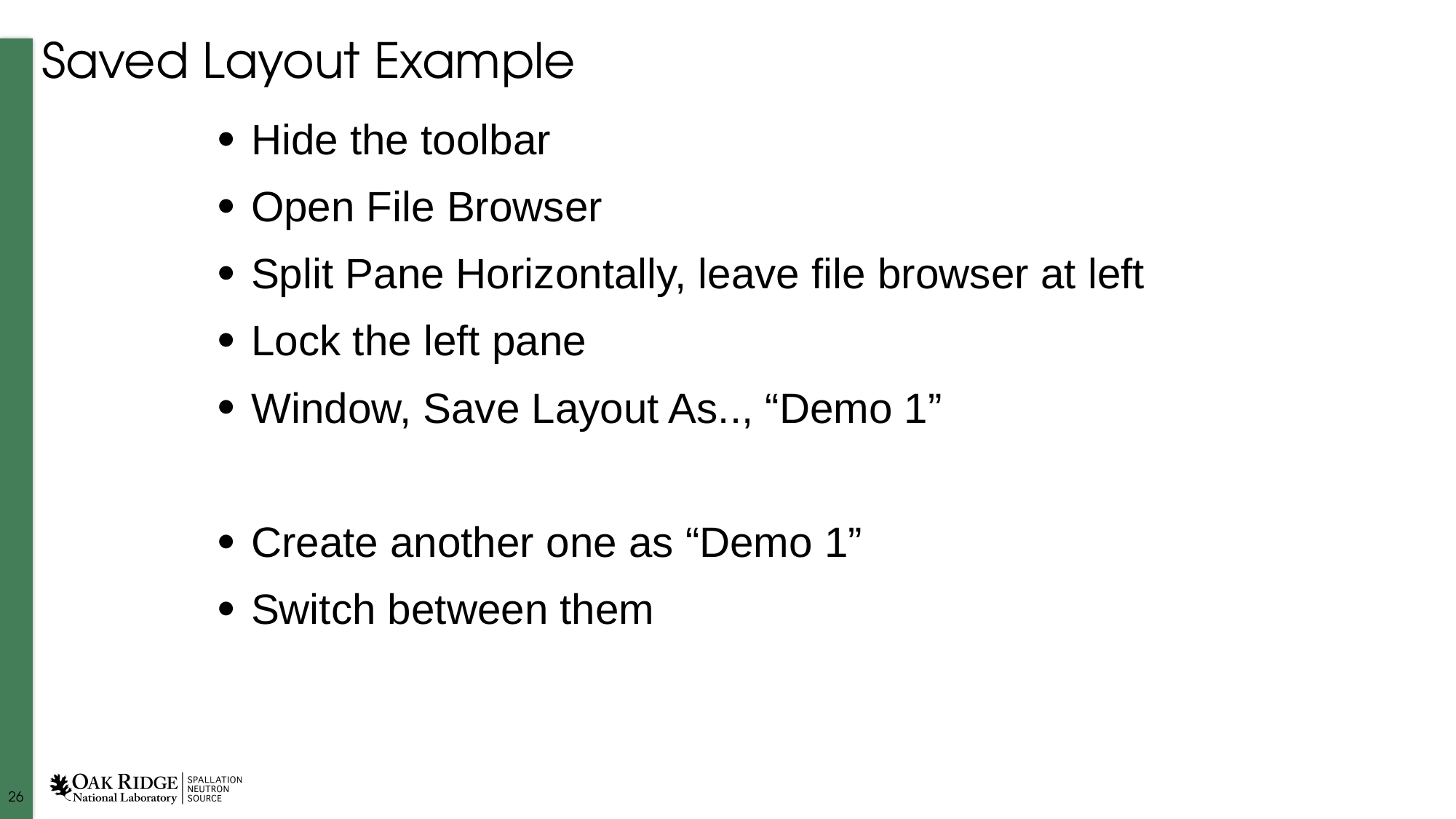

# Saved Layout Example
Hide the toolbar
Open File Browser
Split Pane Horizontally, leave file browser at left
Lock the left pane
Window, Save Layout As.., “Demo 1”

Create another one as “Demo 1”
Switch between them